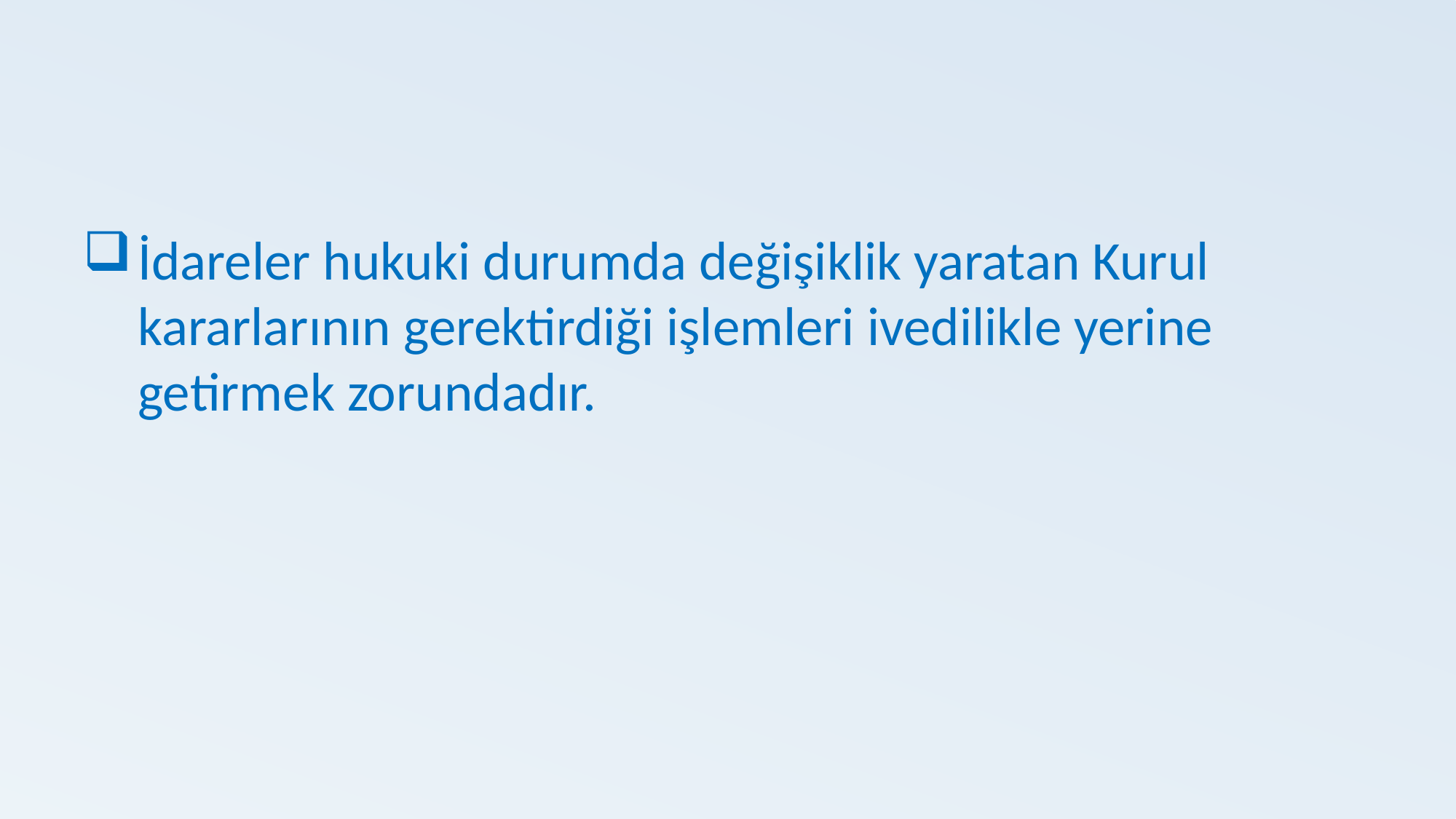

İdareler hukuki durumda değişiklik yaratan Kurul kararlarının gerektirdiği işlemleri ivedilikle yerine getirmek zorundadır.